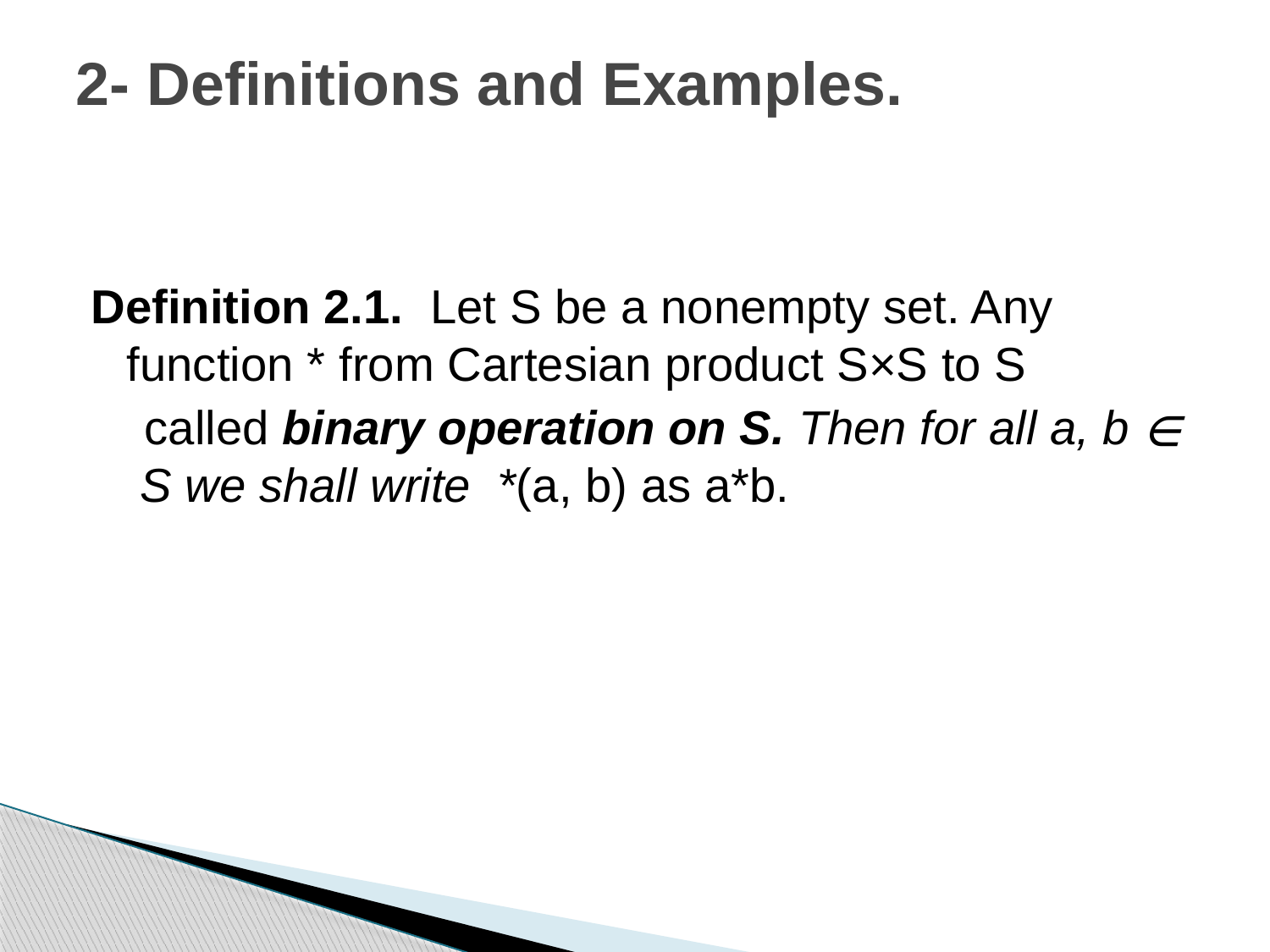

# 2- Definitions and Examples.

Definition 2.1.  Let S be a nonempty set. Any function * from Cartesian product S×S to S
    called binary operation on S. Then for all a, b ∈  S we shall write  *(a, b) as a*b.